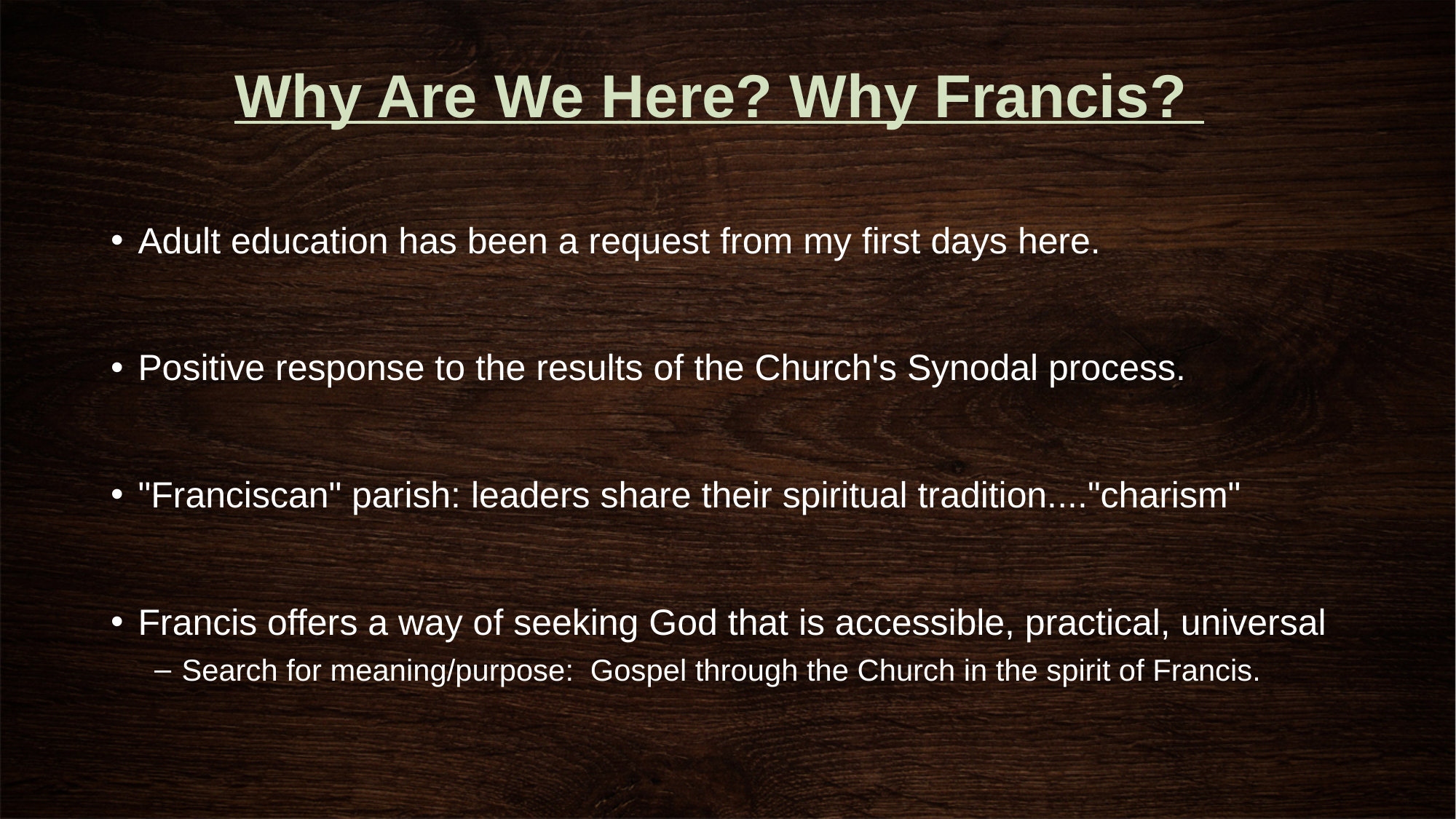

# Why Are We Here? Why Francis?

Adult education has been a request from my first days here.

Positive response to the results of the Church's Synodal process.

"Franciscan" parish: leaders share their spiritual tradition...."charism"

Francis offers a way of seeking God that is accessible, practical, universal
Search for meaning/purpose:  Gospel through the Church in the spirit of Francis.